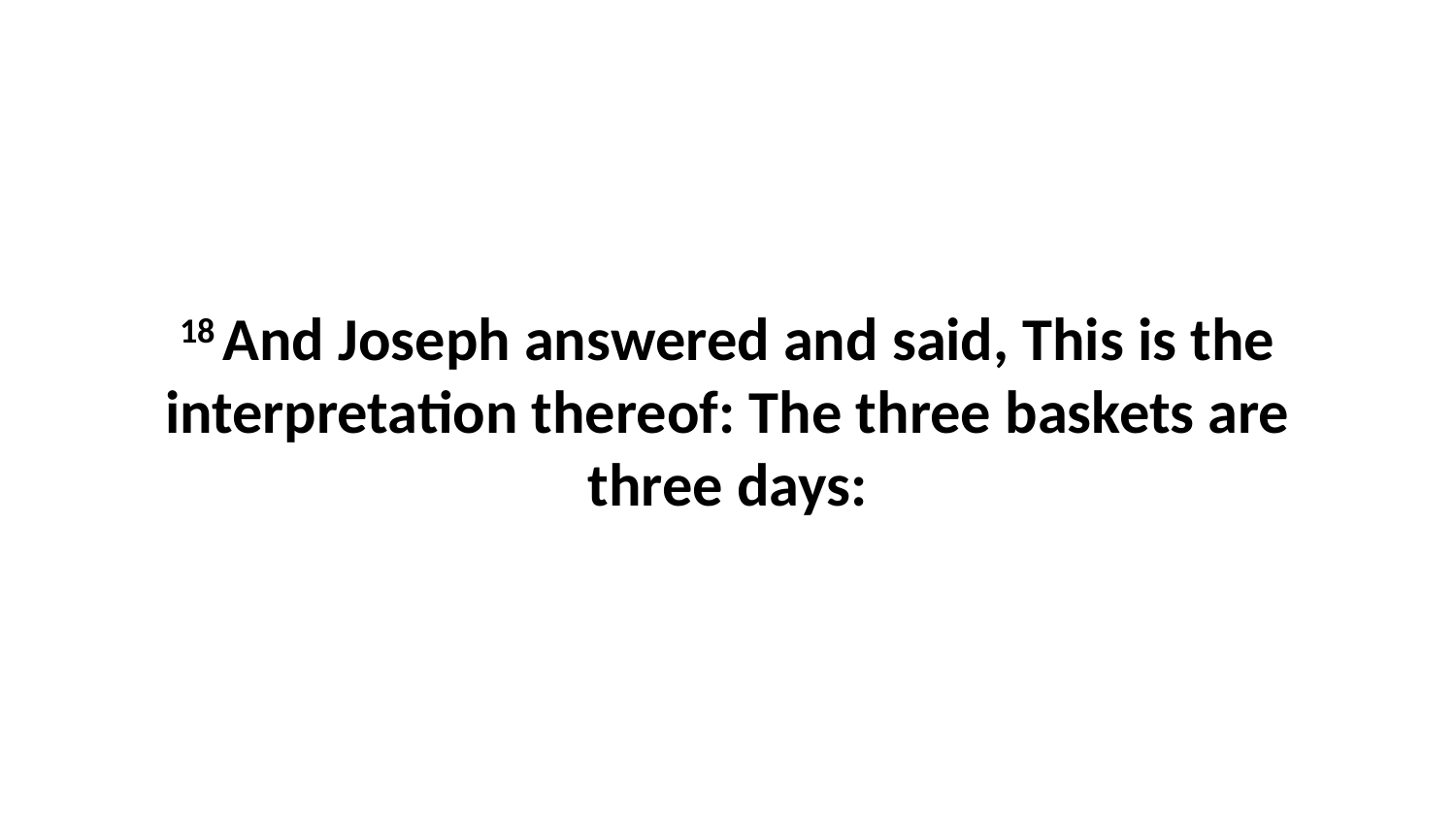

18 And Joseph answered and said, This is the interpretation thereof: The three baskets are three days: